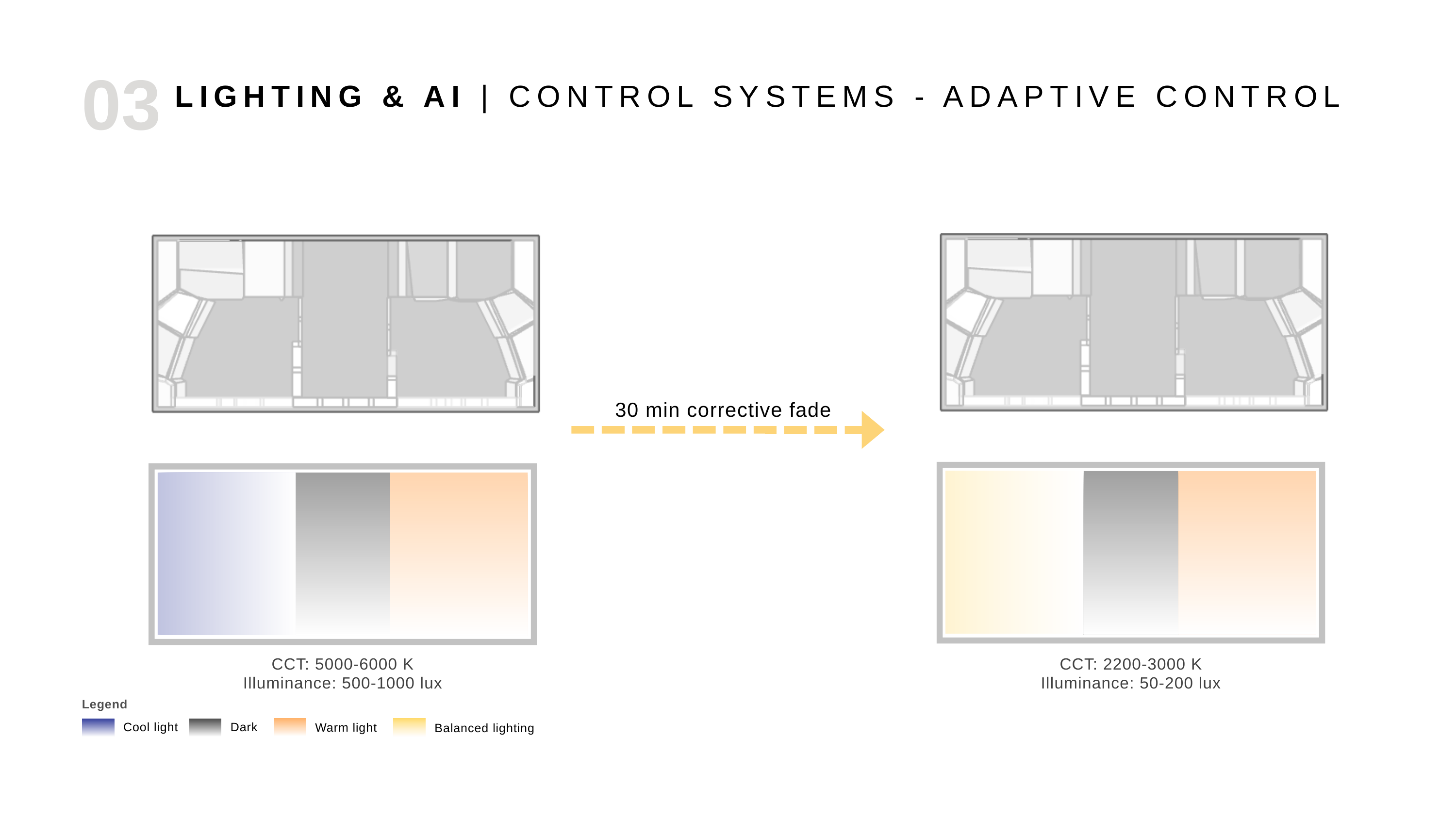

03
LIGHTING & AI | CONTROL SYSTEMS - ADAPTIVE CONTROL

30 min corrective fade

CCT: 5000-6000 K
Illuminance: 500-1000 lux
CCT: 2200-3000 K
Illuminance: 50-200 lux
Legend

Warm light

Cool light

Dark

Balanced lighting